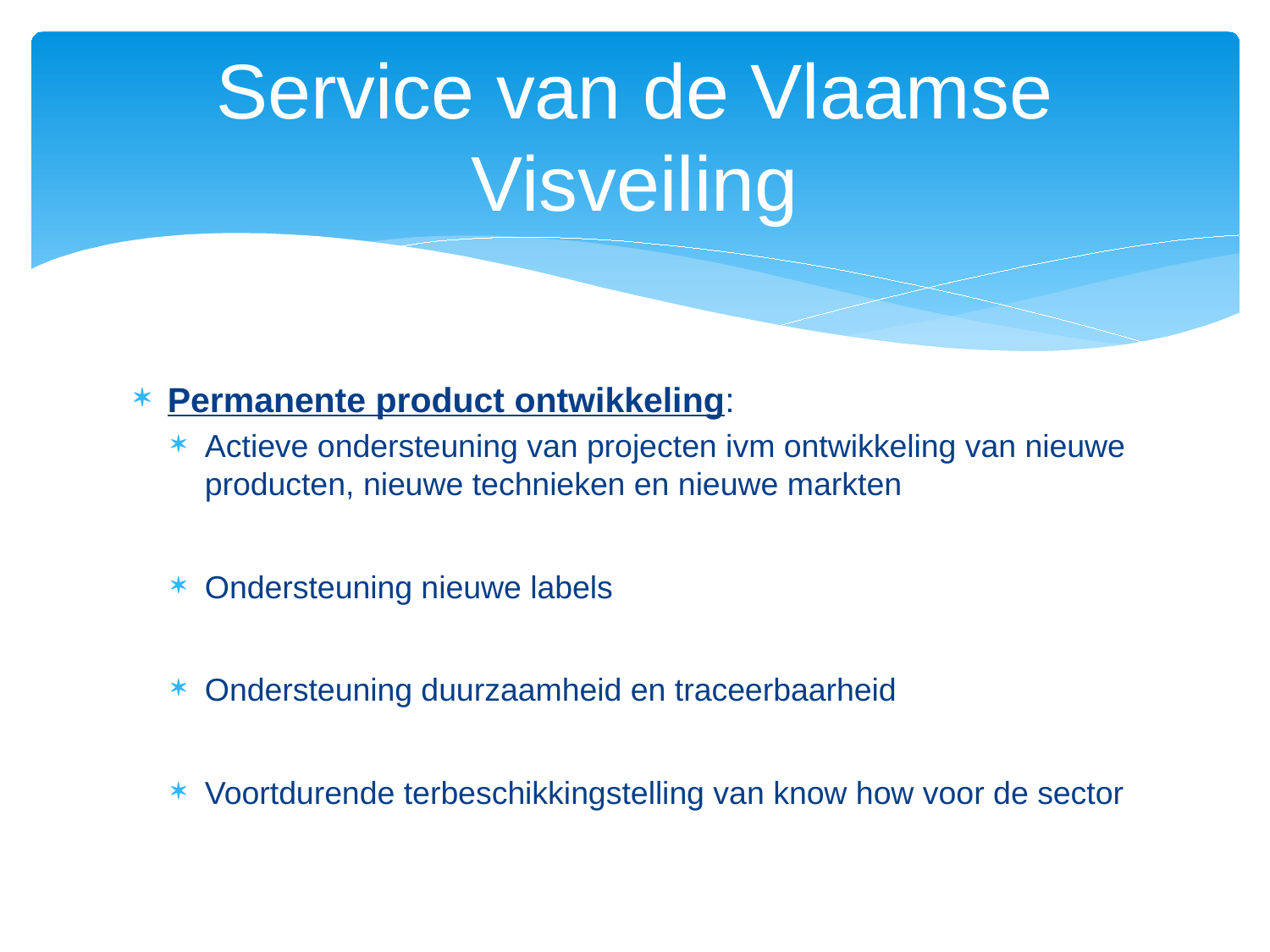

# Service van de Vlaamse Visveiling
Permanente product ontwikkeling:
Actieve ondersteuning van projecten ivm ontwikkeling van nieuwe producten, nieuwe technieken en nieuwe markten

Ondersteuning nieuwe labels

Ondersteuning duurzaamheid en traceerbaarheid

Voortdurende terbeschikkingstelling van know how voor de sector